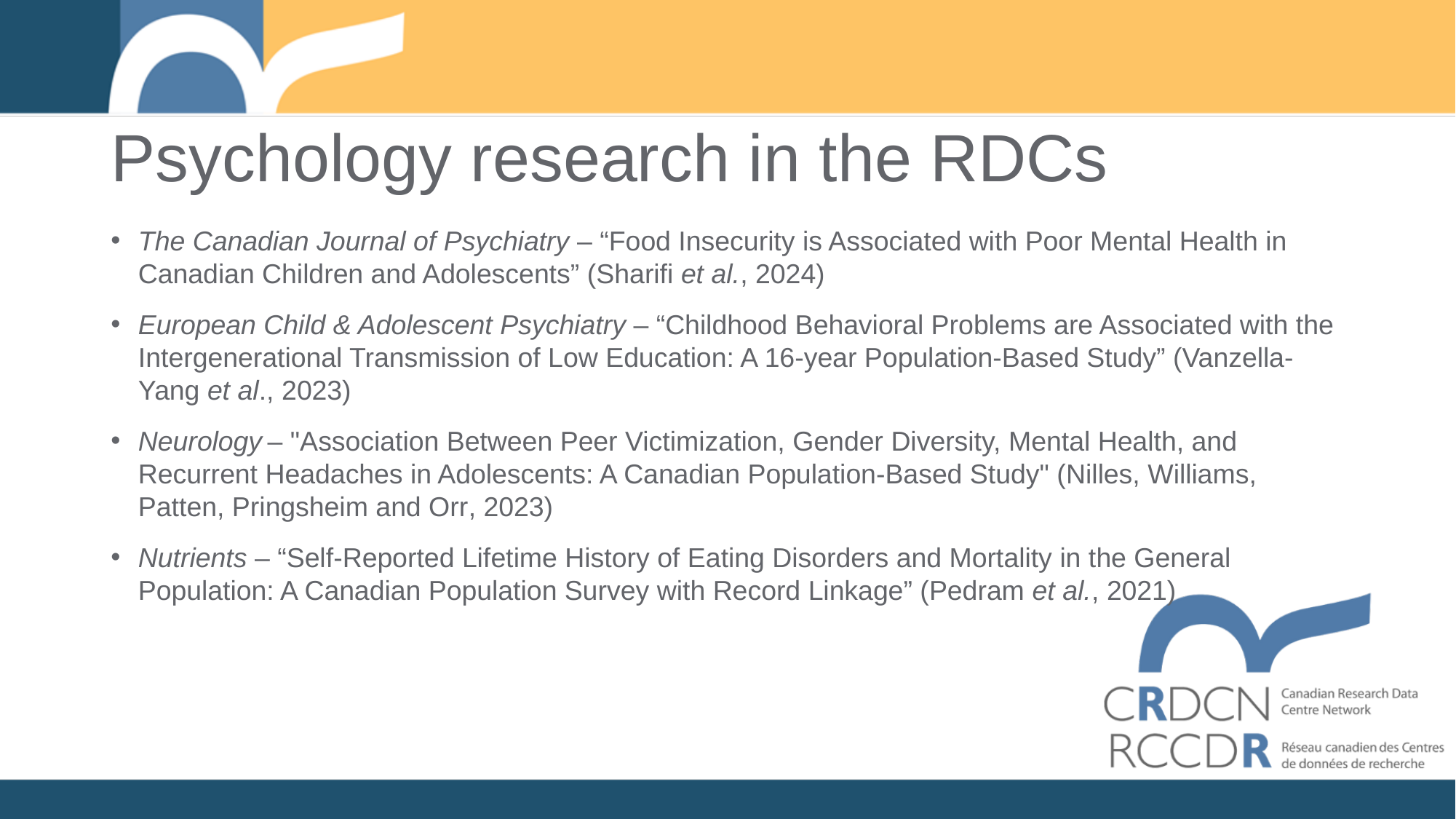

# Psychology research in the RDCs
The Canadian Journal of Psychiatry – “Food Insecurity is Associated with Poor Mental Health in Canadian Children and Adolescents” (Sharifi et al., 2024)
European Child & Adolescent Psychiatry – “Childhood Behavioral Problems are Associated with the Intergenerational Transmission of Low Education: A 16-year Population-Based Study” (Vanzella-Yang et al., 2023)
Neurology – "Association Between Peer Victimization, Gender Diversity, Mental Health, and Recurrent Headaches in Adolescents: A Canadian Population-Based Study" (Nilles, Williams, Patten, Pringsheim and Orr, 2023)
Nutrients – “Self-Reported Lifetime History of Eating Disorders and Mortality in the General Population: A Canadian Population Survey with Record Linkage” (Pedram et al., 2021)